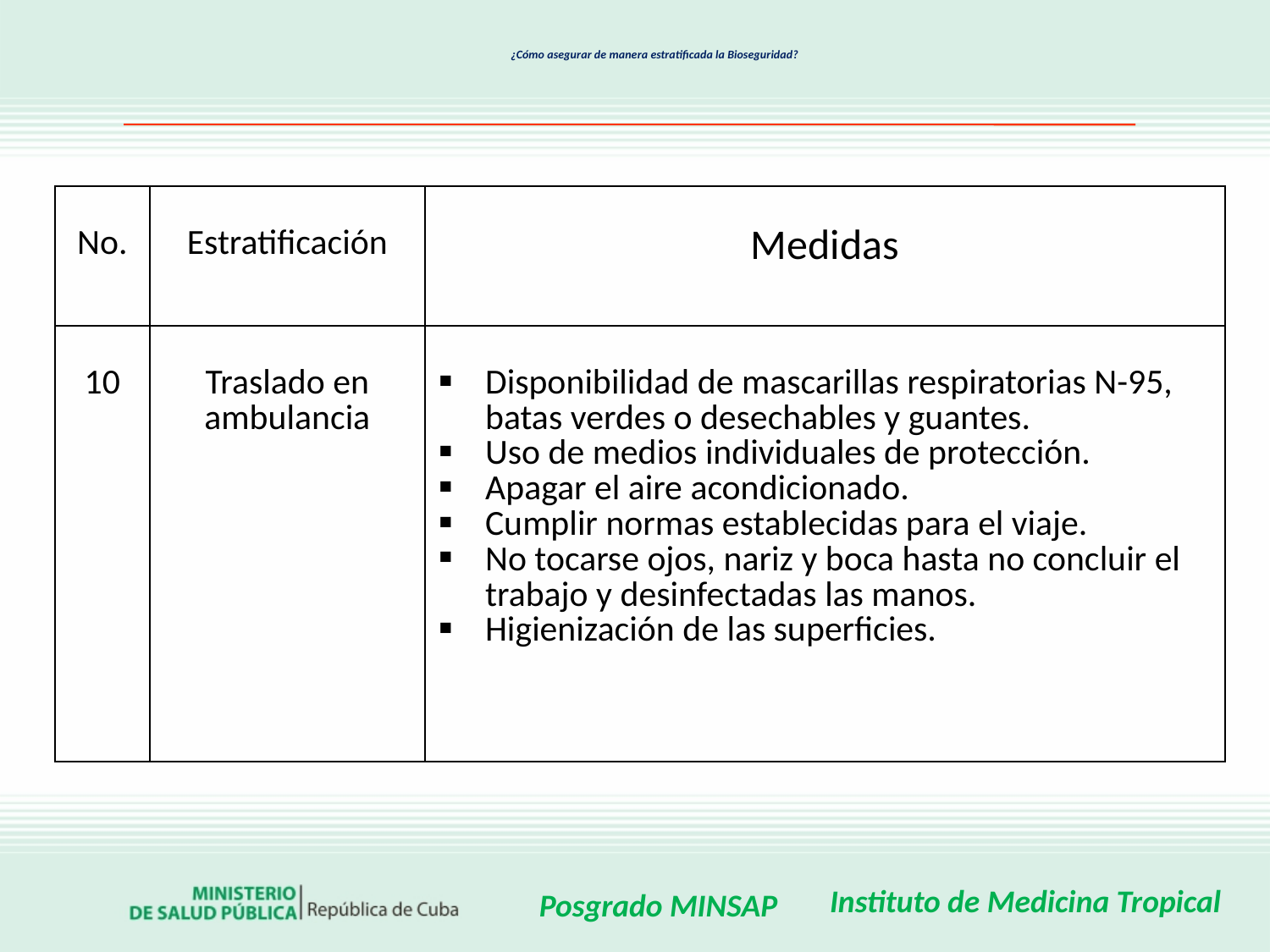

# ¿Cómo asegurar de manera estratificada la Bioseguridad?

| No. | Estratificación | Medidas |
| --- | --- | --- |
| 10 | Traslado en ambulancia | Disponibilidad de mascarillas respiratorias N-95, batas verdes o desechables y guantes. Uso de medios individuales de protección. Apagar el aire acondicionado. Cumplir normas establecidas para el viaje. No tocarse ojos, nariz y boca hasta no concluir el trabajo y desinfectadas las manos. Higienización de las superficies. |
Instituto de Medicina Tropical
Posgrado MINSAP